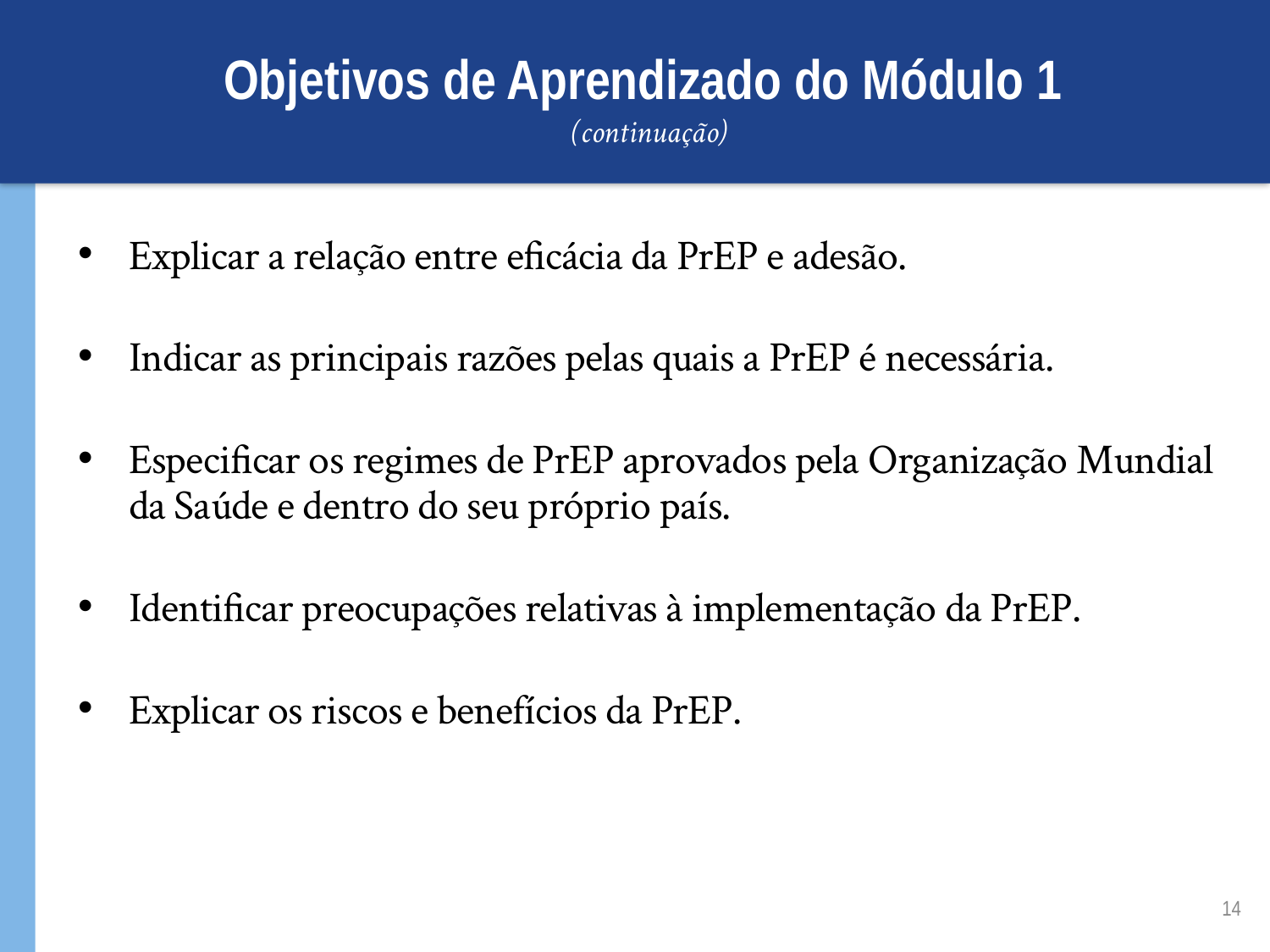

# Objetivos de Aprendizado do Módulo 1 (continuação)
Explicar a relação entre eficácia da PrEP e adesão.
Indicar as principais razões pelas quais a PrEP é necessária.
Especificar os regimes de PrEP aprovados pela Organização Mundial da Saúde e dentro do seu próprio país.
Identificar preocupações relativas à implementação da PrEP.
Explicar os riscos e benefícios da PrEP.

14